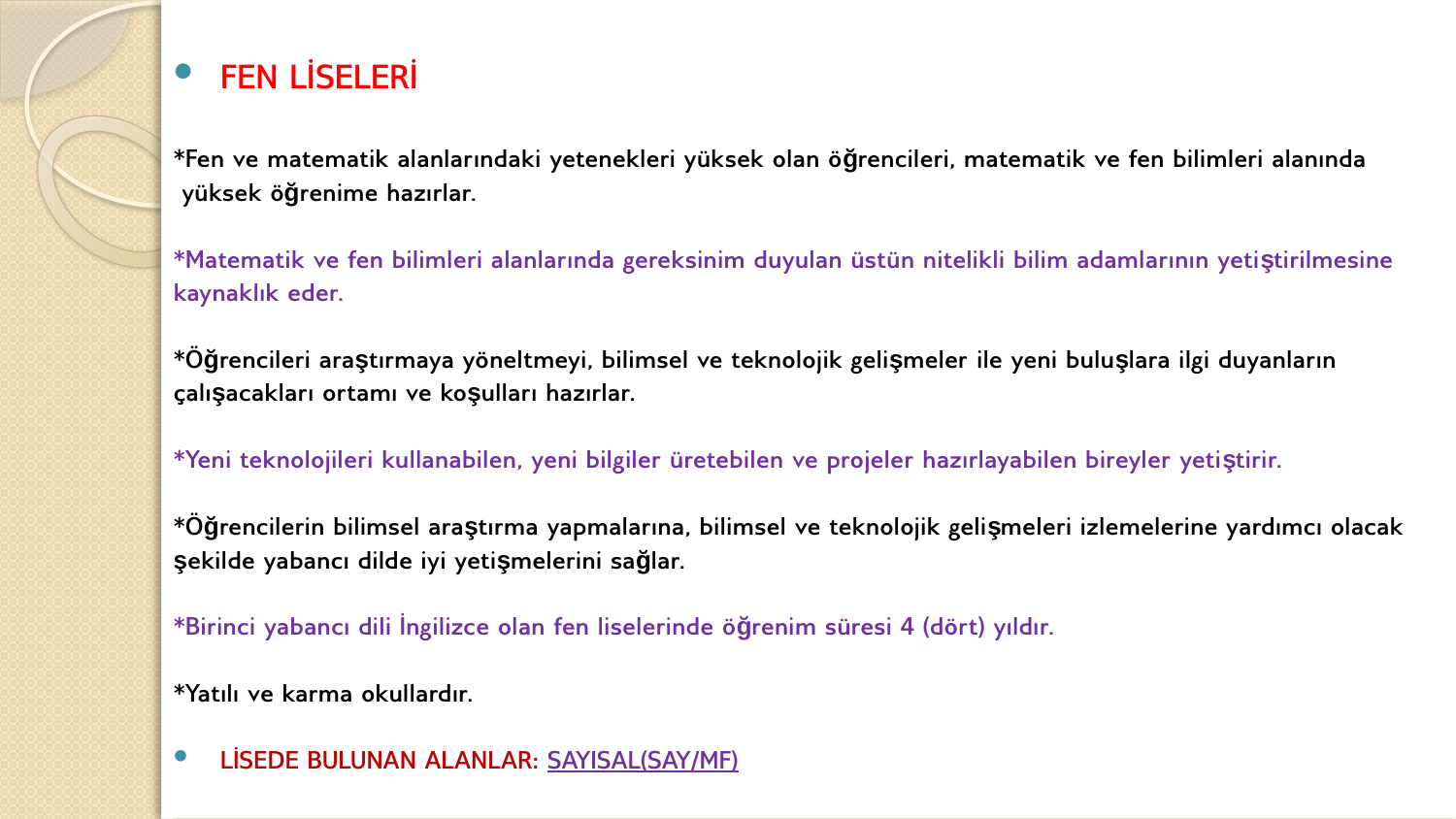

FEN LİSELERİ

*Fen ve matematik alanlarındaki yetenekleri yüksek olan öğrencileri, matematik ve fen bilimleri alanında
 yüksek öğrenime hazırlar.

*Matematik ve fen bilimleri alanlarında gereksinim duyulan üstün nitelikli bilim adamlarının yetiştirilmesine
kaynaklık eder.

*Öğrencileri araştırmaya yöneltmeyi, bilimsel ve teknolojik gelişmeler ile yeni buluşlara ilgi duyanların
çalışacakları ortamı ve koşulları hazırlar.

*Yeni teknolojileri kullanabilen, yeni bilgiler üretebilen ve projeler hazırlayabilen bireyler yetiştirir.

*Öğrencilerin bilimsel araştırma yapmalarına, bilimsel ve teknolojik gelişmeleri izlemelerine yardımcı olacak
şekilde yabancı dilde iyi yetişmelerini sağlar.

*Birinci yabancı dili İngilizce olan fen liselerinde öğrenim süresi 4 (dört) yıldır.

*Yatılı ve karma okullardır.

LİSEDE BULUNAN ALANLAR: SAYISAL(SAY/MF)